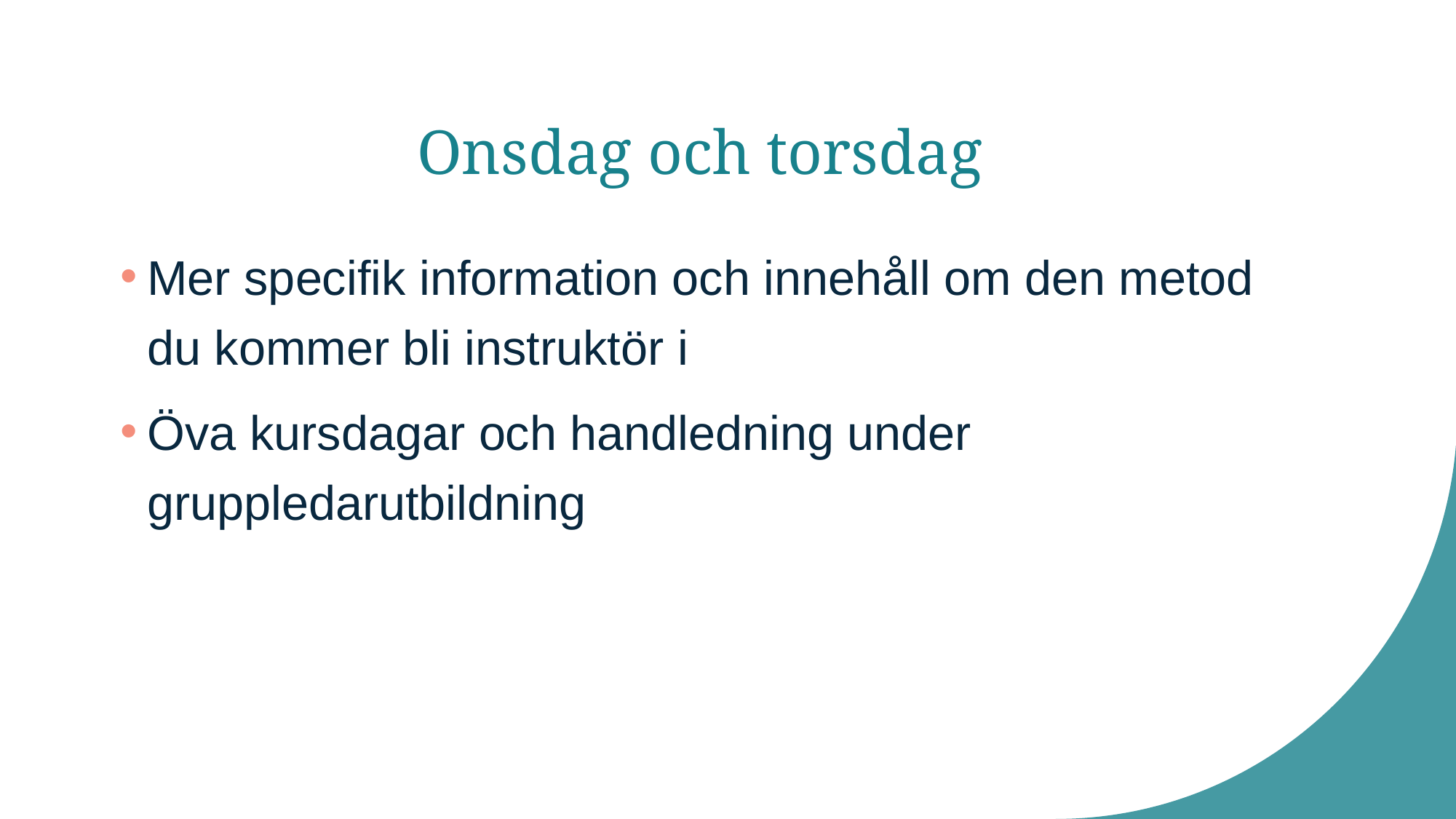

# Onsdag och torsdag
Mer specifik information och innehåll om den metod du kommer bli instruktör i
Öva kursdagar och handledning under  gruppledarutbildning